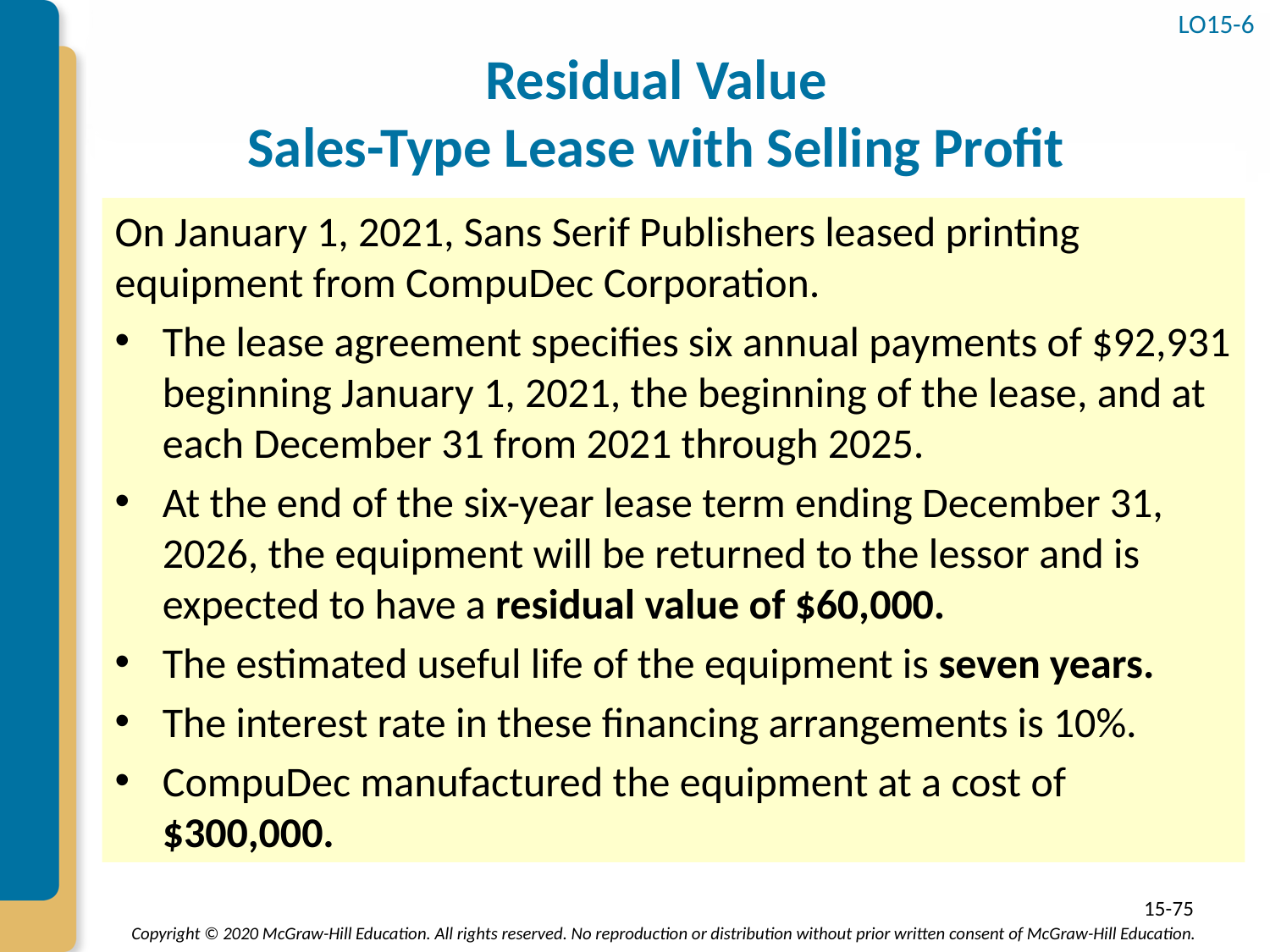

LO15-6
# Residual Value Sales-Type Lease with Selling Profit
On January 1, 2021, Sans Serif Publishers leased printing equipment from CompuDec Corporation.
The lease agreement specifies six annual payments of $92,931 beginning January 1, 2021, the beginning of the lease, and at each December 31 from 2021 through 2025.
At the end of the six-year lease term ending December 31, 2026, the equipment will be returned to the lessor and is expected to have a residual value of $60,000.
The estimated useful life of the equipment is seven years.
The interest rate in these financing arrangements is 10%.
CompuDec manufactured the equipment at a cost of $300,000.
15-75